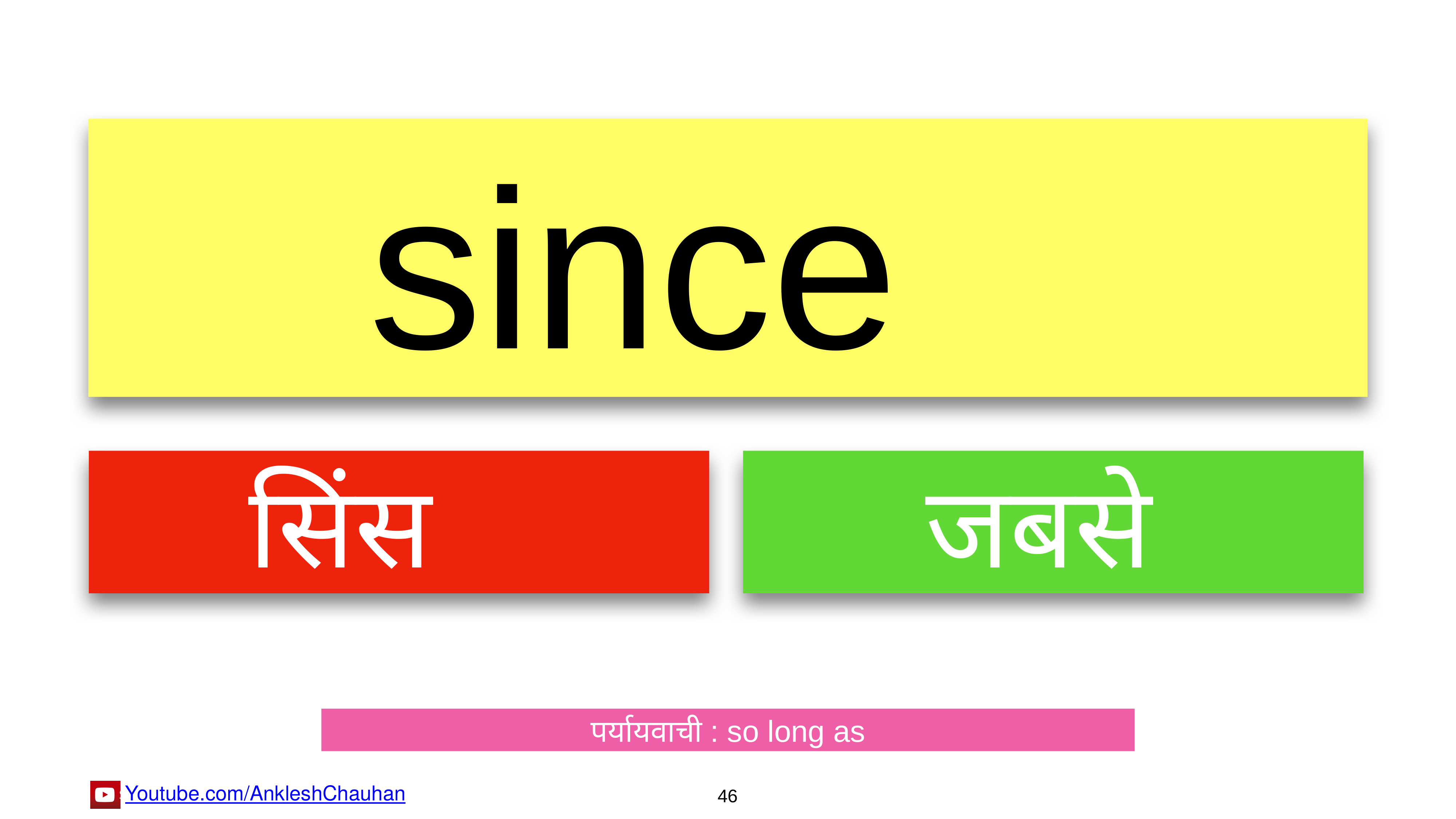

since
सिंस
जबसे
पर्यायवाची : so long as
46